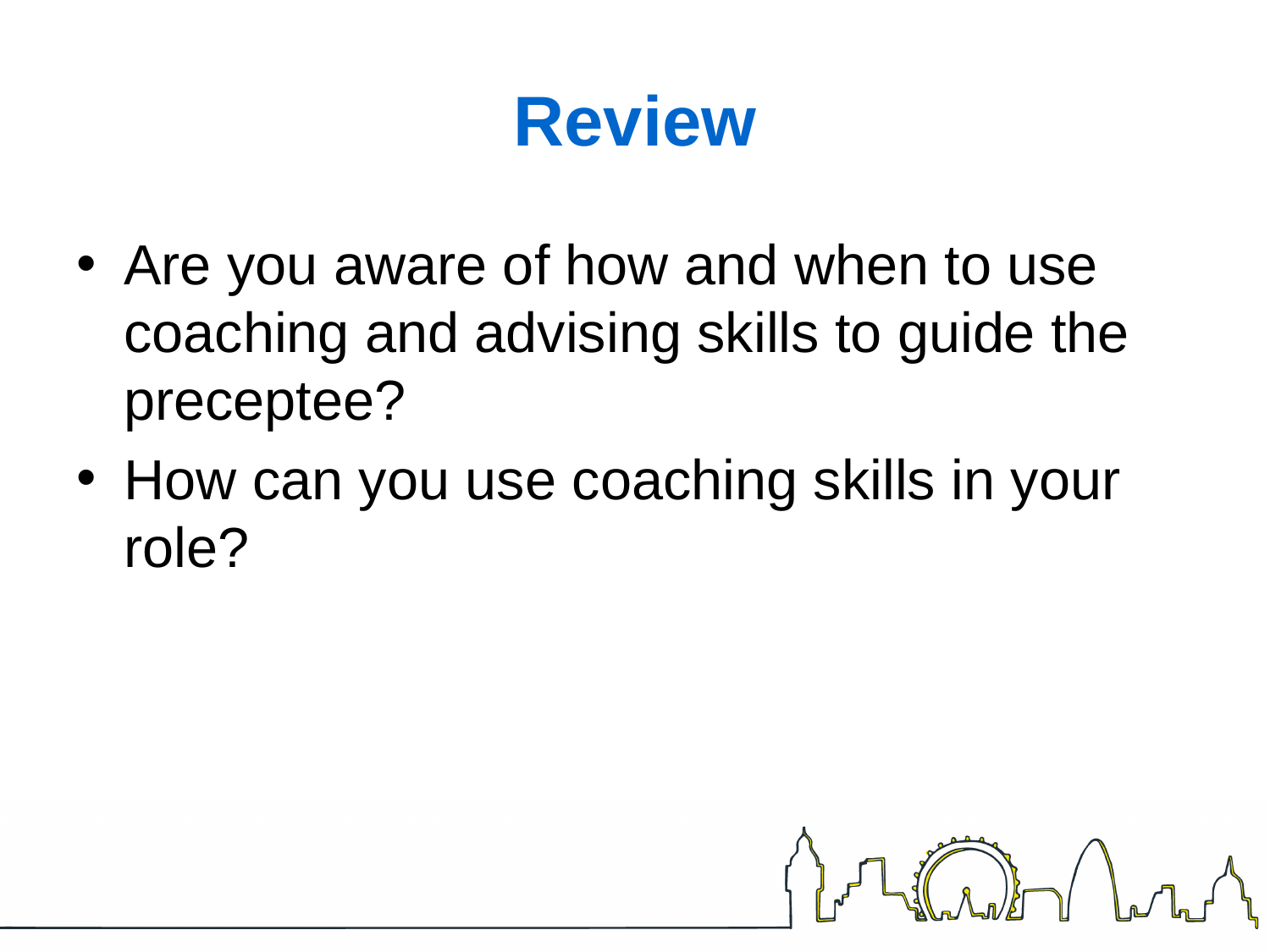

# Review
Are you aware of how and when to use coaching and advising skills to guide the preceptee?
How can you use coaching skills in your role?